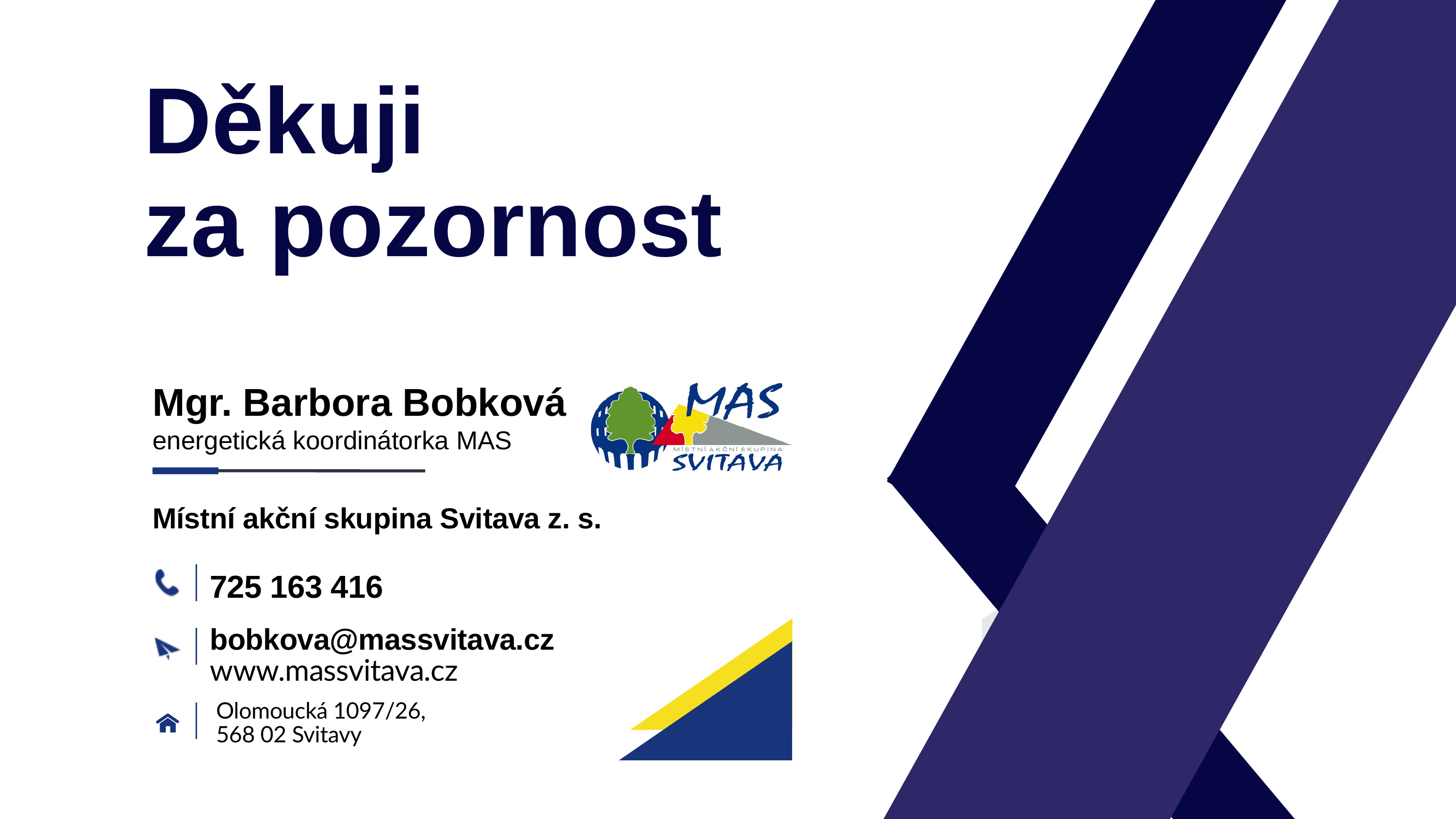

Děkuji
za pozornost

Mgr. Barbora Bobková

energetická koordinátorka MAS

Místní akční skupina Svitava z. s.

725 163 416

bobkova@massvitava.cz
www.massvitava.cz

Olomoucká 1097/26,
568 02 Svitavy